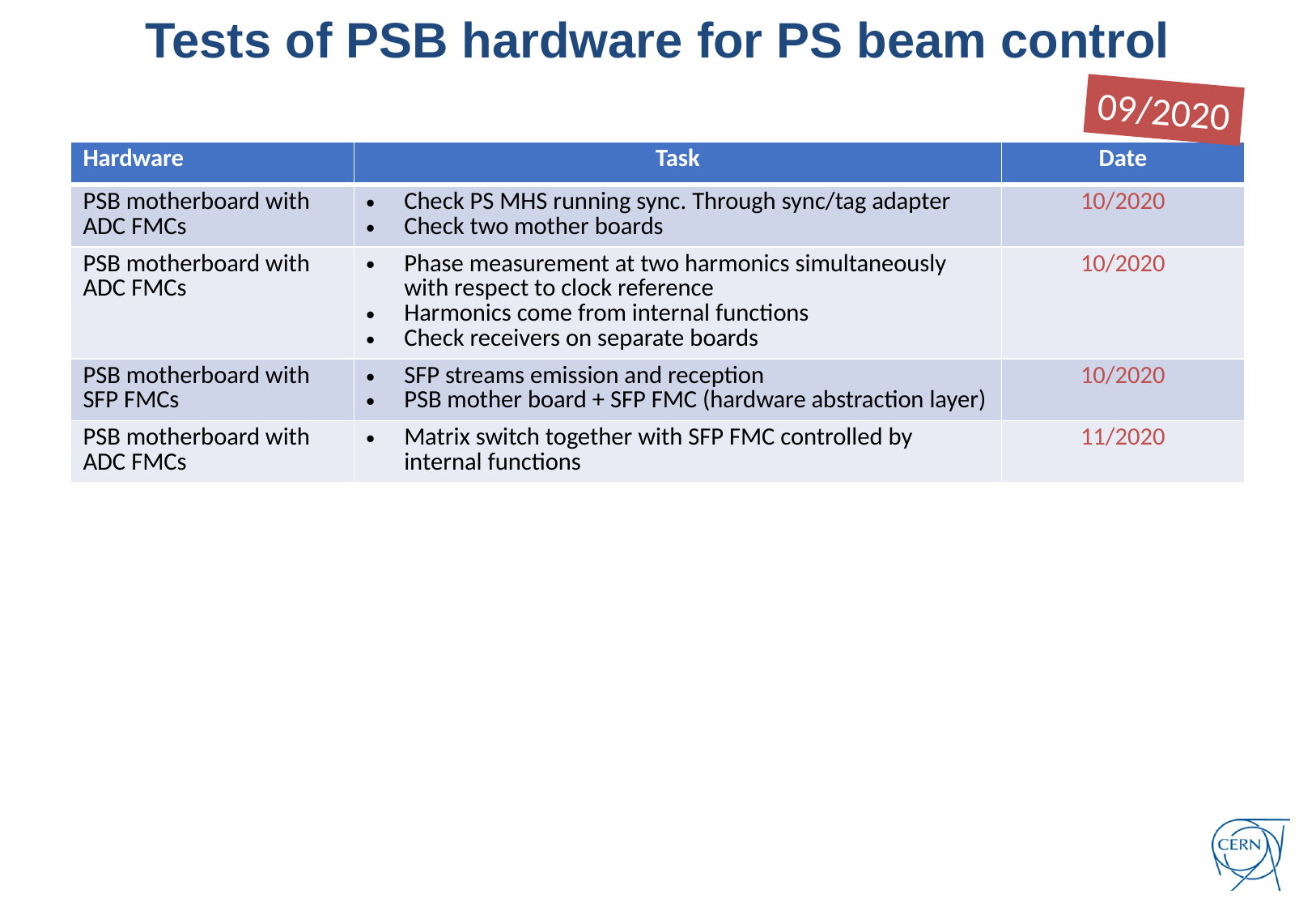

Tests of PSB hardware for PS beam control
09/2020
| Hardware | Task | Date |
| --- | --- | --- |
| PSB motherboard with ADC FMCs | Check PS MHS running sync. Through sync/tag adapter Check two mother boards | 10/2020 |
| PSB motherboard with ADC FMCs | Phase measurement at two harmonics simultaneously with respect to clock reference Harmonics come from internal functions Check receivers on separate boards | 10/2020 |
| PSB motherboard with SFP FMCs | SFP streams emission and reception PSB mother board + SFP FMC (hardware abstraction layer) | 10/2020 |
| PSB motherboard with ADC FMCs | Matrix switch together with SFP FMC controlled by internal functions | 11/2020 |